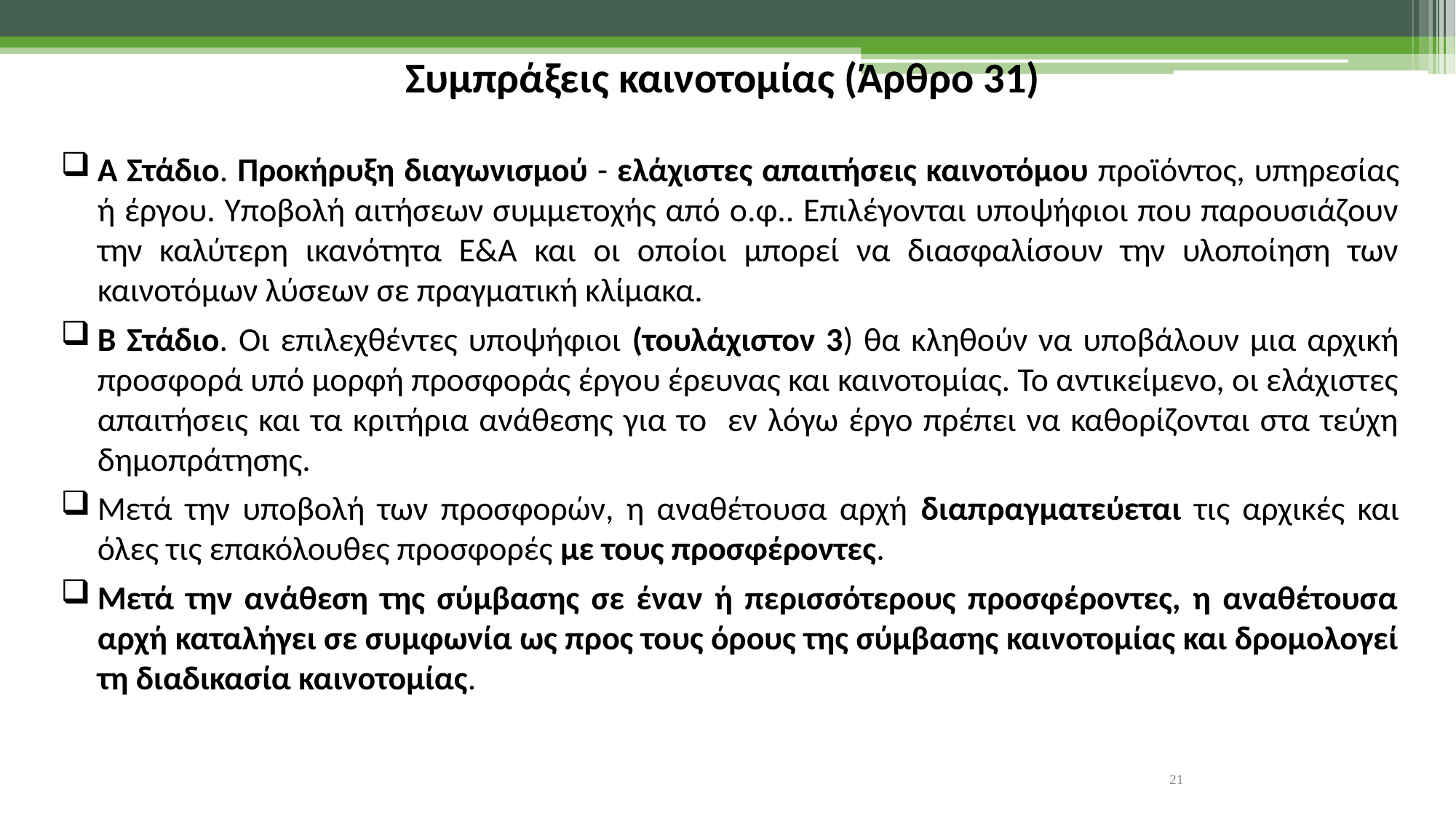

Συμπράξεις καινοτομίας (Άρθρο 31)

Α Στάδιο. Προκήρυξη διαγωνισμού - ελάχιστες απαιτήσεις καινοτόμου προϊόντος, υπηρεσίας ή έργου. Υποβολή αιτήσεων συμμετοχής από ο.φ.. Επιλέγονται υποψήφιοι που παρουσιάζουν την καλύτερη ικανότητα Ε&Α και οι οποίοι μπορεί να διασφαλίσουν την υλοποίηση των καινοτόμων λύσεων σε πραγματική κλίμακα.
Β Στάδιο. Οι επιλεχθέντες υποψήφιοι (τουλάχιστον 3) θα κληθούν να υποβάλουν μια αρχική προσφορά υπό μορφή προσφοράς έργου έρευνας και καινοτομίας. Το αντικείμενο, οι ελάχιστες απαιτήσεις και τα κριτήρια ανάθεσης για το  εν λόγω έργο πρέπει να καθορίζονται στα τεύχη δημοπράτησης.
Μετά την υποβολή των προσφορών, η αναθέτουσα αρχή διαπραγματεύεται τις αρχικές και όλες τις επακόλουθες προσφορές με τους προσφέροντες.
Μετά την ανάθεση της σύμβασης σε έναν ή περισσότερους προσφέροντες, η αναθέτουσα αρχή καταλήγει σε συμφωνία ως προς τους όρους της σύμβασης καινοτομίας και δρομολογεί τη διαδικασία καινοτομίας.

21